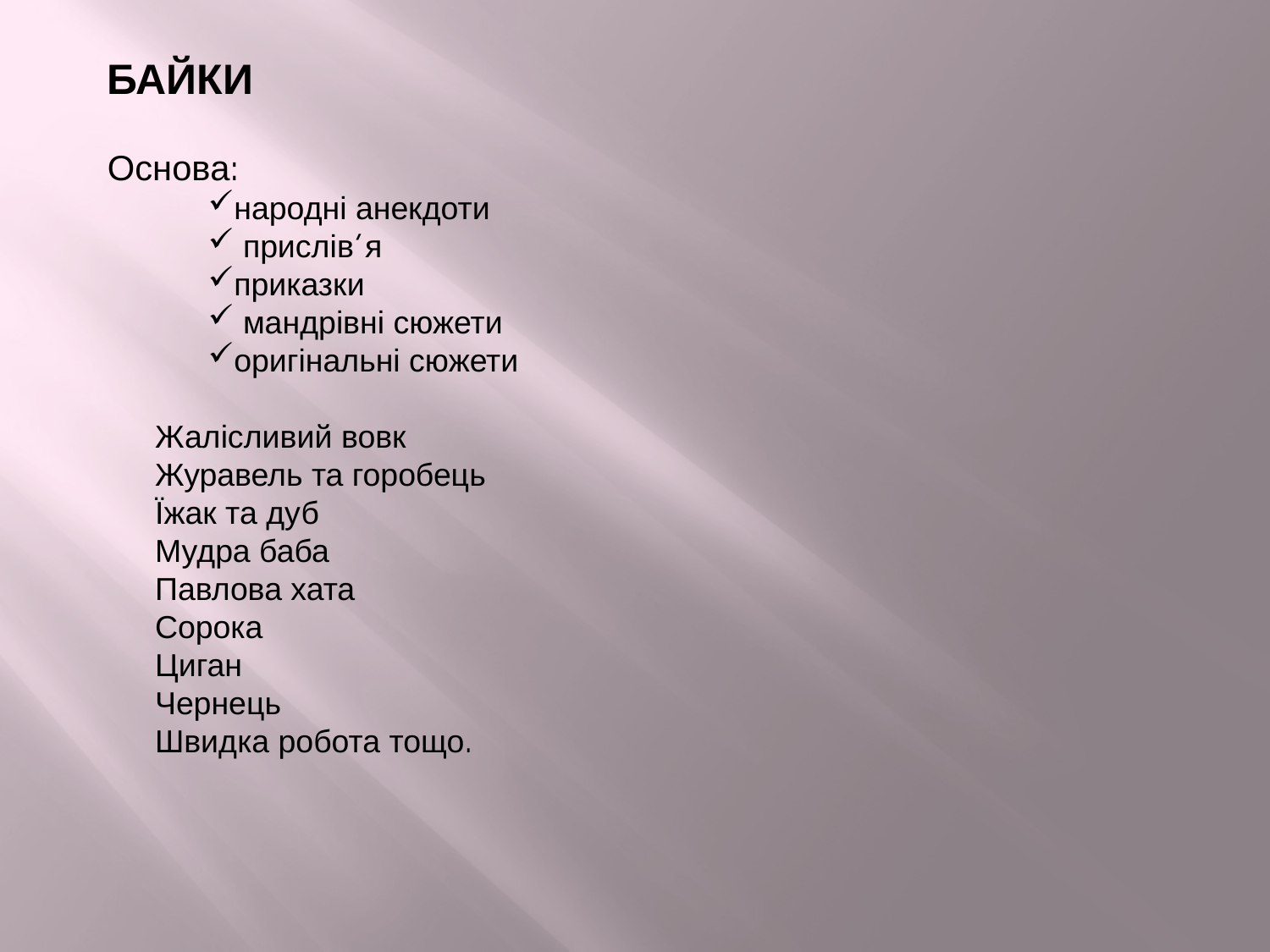

БАЙКИ

Основа:
народні анекдоти
 прислів’я
приказки
 мандрівні сюжети
оригінальні сюжети

Жалісливий вовк
Журавель та горобець
Їжак та дуб
Мудра баба
Павлова хата
Сорока
Циган
Чернець
Швидка робота тощо.